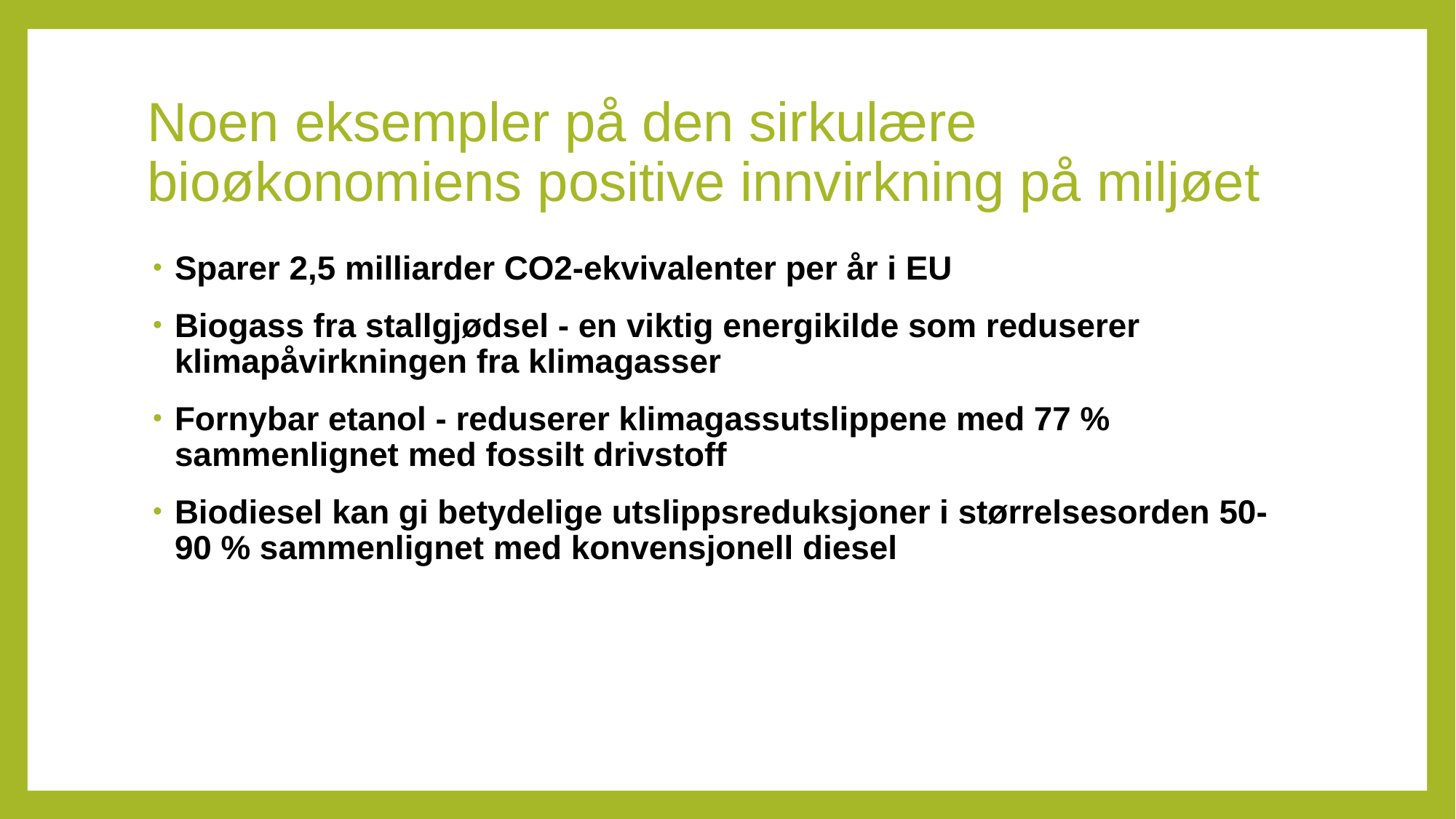

# Noen eksempler på den sirkulære bioøkonomiens positive innvirkning på miljøet
Sparer 2,5 milliarder CO2-ekvivalenter per år i EU
Biogass fra stallgjødsel - en viktig energikilde som reduserer klimapåvirkningen fra klimagasser
Fornybar etanol - reduserer klimagassutslippene med 77 % sammenlignet med fossilt drivstoff
Biodiesel kan gi betydelige utslippsreduksjoner i størrelsesorden 50-90 % sammenlignet med konvensjonell diesel